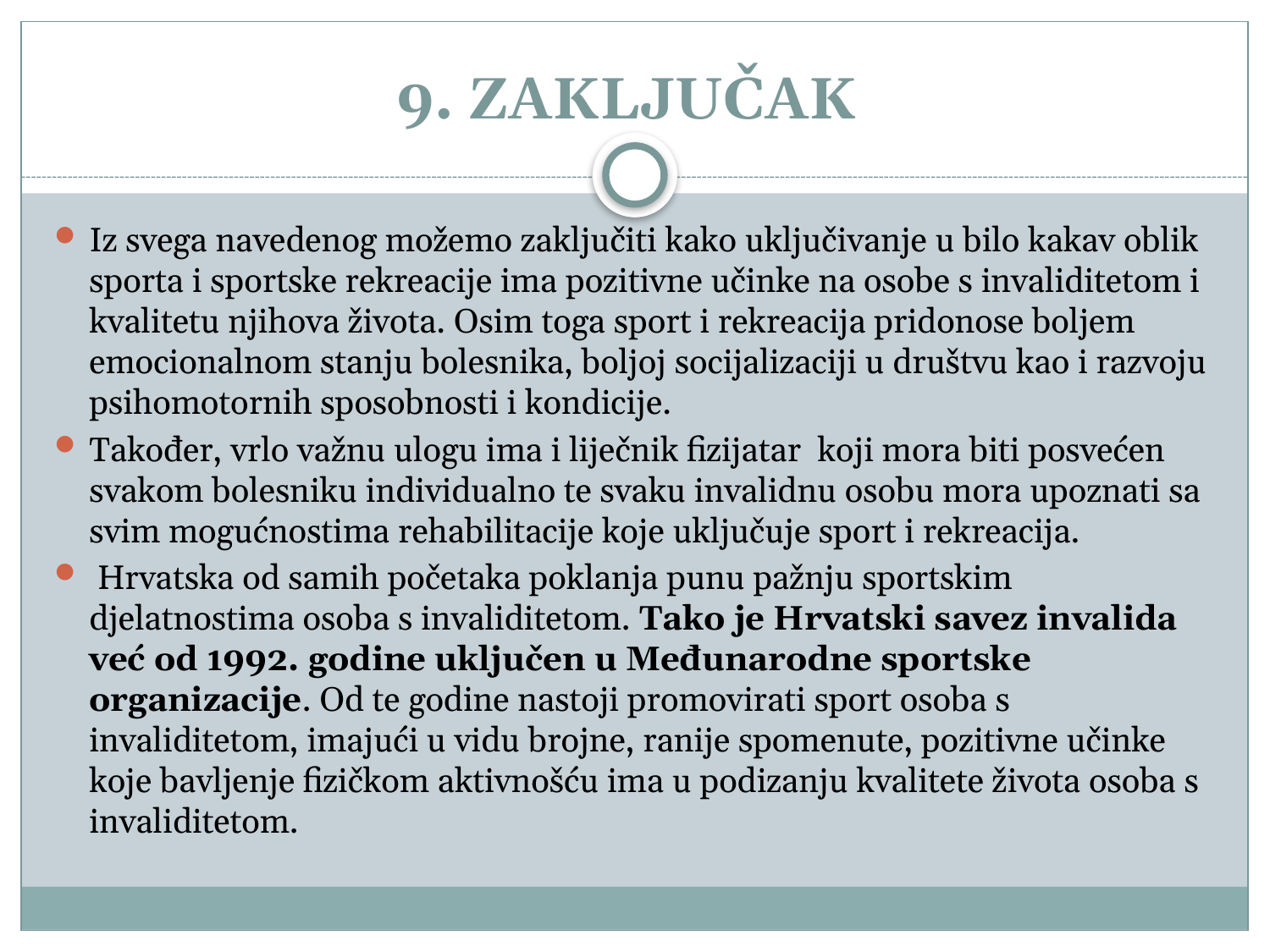

# 9. ZAKLJUČAK
Iz svega navedenog možemo zaključiti kako uključivanje u bilo kakav oblik sporta i sportske rekreacije ima pozitivne učinke na osobe s invaliditetom i kvalitetu njihova života. Osim toga sport i rekreacija pridonose boljem emocionalnom stanju bolesnika, boljoj socijalizaciji u društvu kao i razvoju psihomotornih sposobnosti i kondicije.
Također, vrlo važnu ulogu ima i liječnik fizijatar  koji mora biti posvećen svakom bolesniku individualno te svaku invalidnu osobu mora upoznati sa svim mogućnostima rehabilitacije koje uključuje sport i rekreacija.
 Hrvatska od samih početaka poklanja punu pažnju sportskim djelatnostima osoba s invaliditetom. Tako je Hrvatski savez invalida već od 1992. godine uključen u Međunarodne sportske organizacije. Od te godine nastoji promovirati sport osoba s invaliditetom, imajući u vidu brojne, ranije spomenute, pozitivne učinke koje bavljenje fizičkom aktivnošću ima u podizanju kvalitete života osoba s invaliditetom.